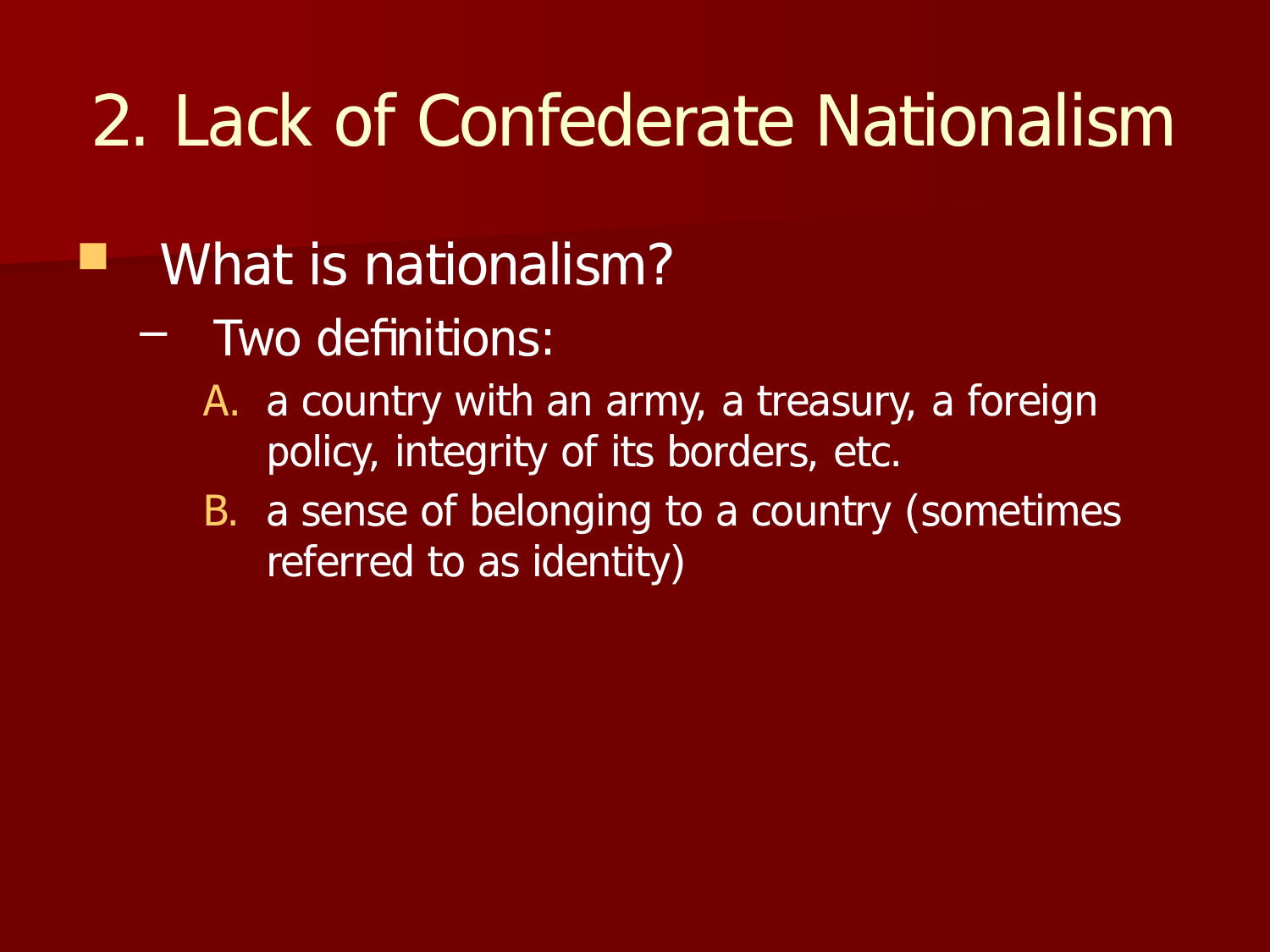

# 2. Lack of Confederate Nationalism
What is nationalism?
Two definitions:
a country with an army, a treasury, a foreign policy, integrity of its borders, etc.
a sense of belonging to a country (sometimes referred to as identity)